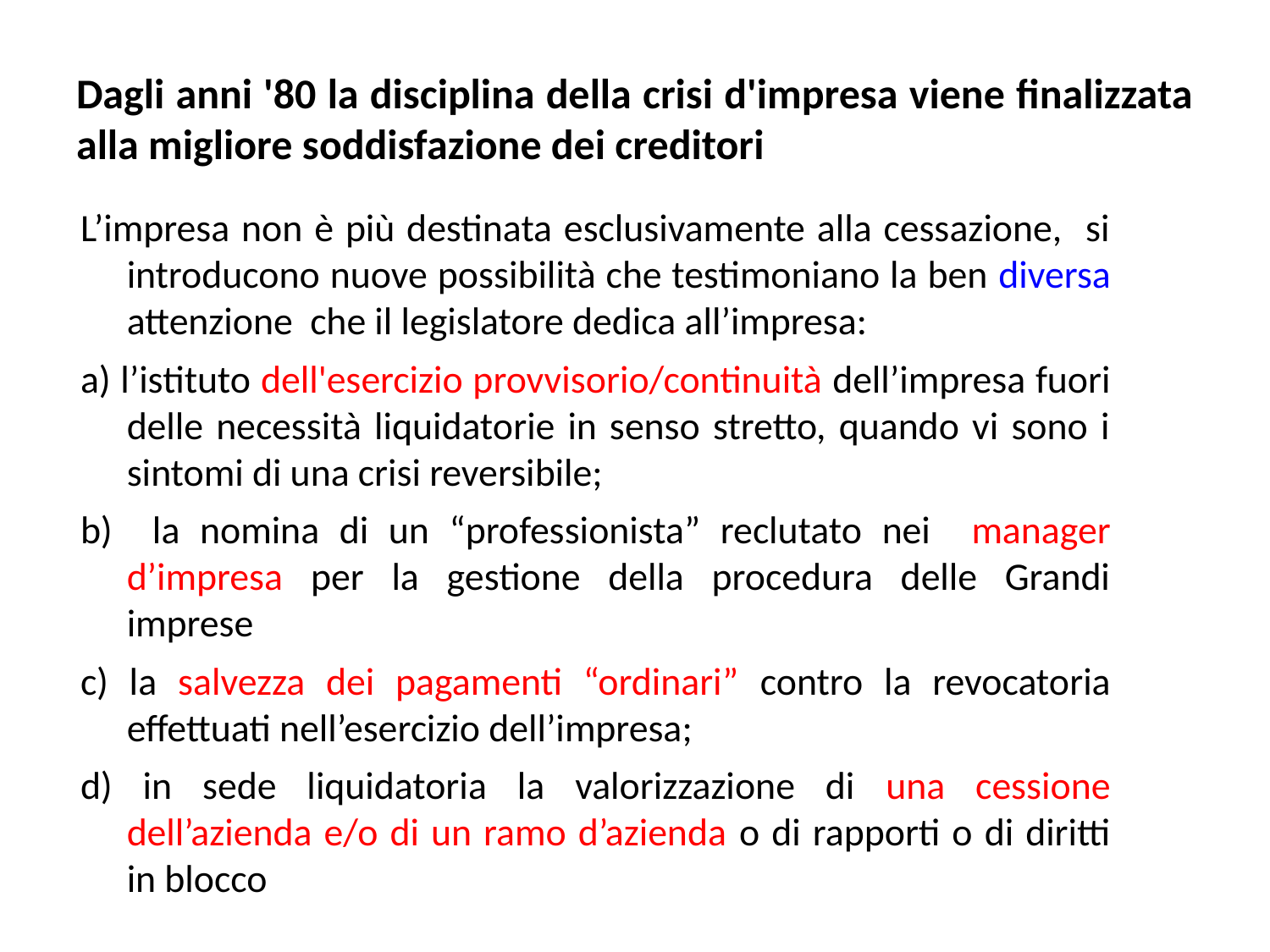

# Dagli anni '80 la disciplina della crisi d'impresa viene finalizzata alla migliore soddisfazione dei creditori
L’impresa non è più destinata esclusivamente alla cessazione,  si introducono nuove possibilità che testimoniano la ben diversa attenzione  che il legislatore dedica all’impresa:
a) l’istituto dell'esercizio provvisorio/continuità dell’impresa fuori delle necessità liquidatorie in senso stretto, quando vi sono i sintomi di una crisi reversibile;
b)  la nomina di un “professionista” reclutato nei  manager d’impresa per la gestione della procedura delle Grandi imprese
c) la salvezza dei pagamenti “ordinari” contro la revocatoria effettuati nell’esercizio dell’impresa;
d) in sede liquidatoria la valorizzazione di una cessione dell’azienda e/o di un ramo d’azienda o di rapporti o di diritti in blocco